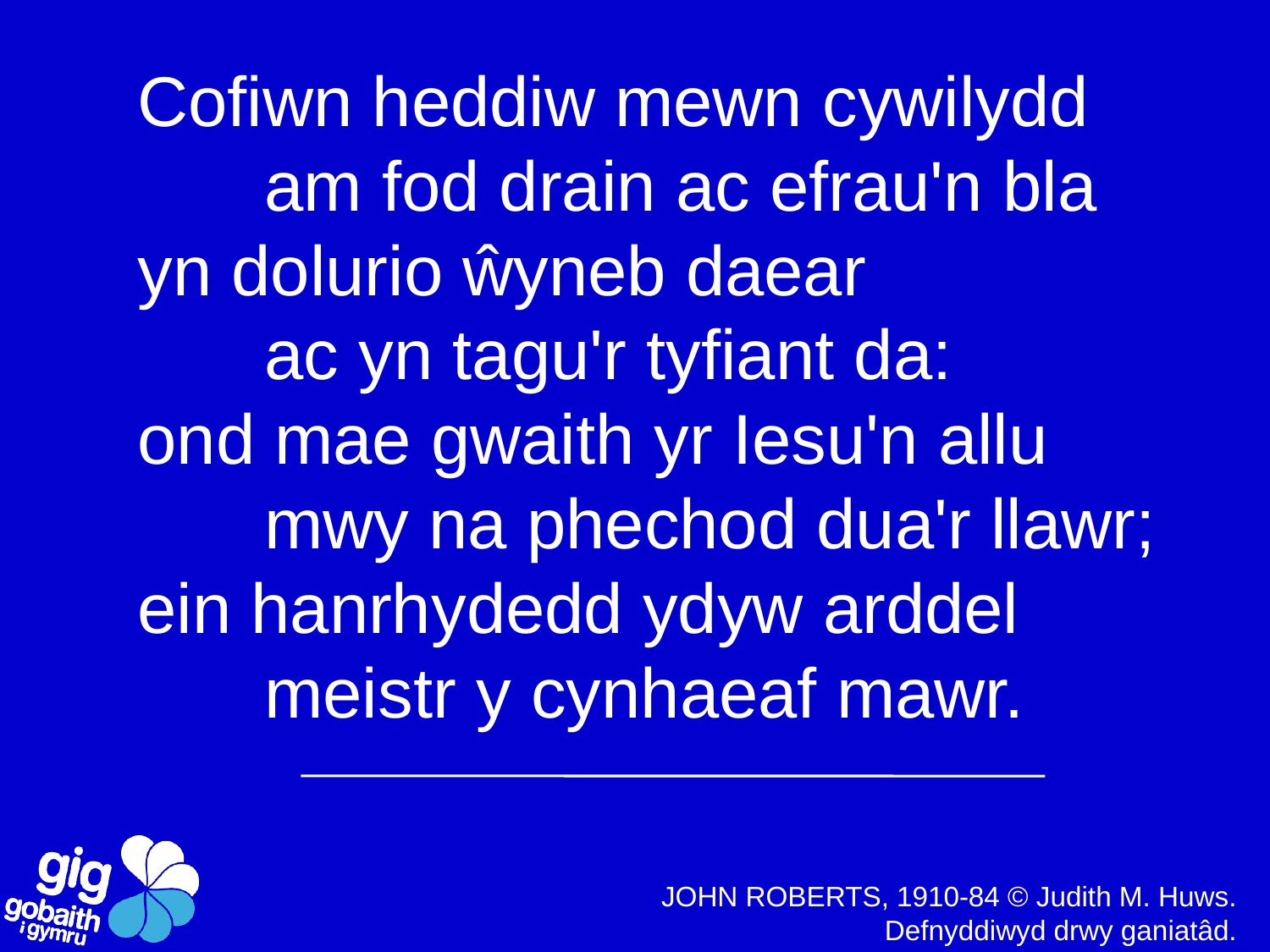

Cofiwn heddiw mewn cywilydd
	am fod drain ac efrau'n bla
yn dolurio ŵyneb daear
	ac yn tagu'r tyfiant da:
ond mae gwaith yr Iesu'n allu
	mwy na phechod dua'r llawr;
ein hanrhydedd ydyw arddel
	meistr y cynhaeaf mawr.
JOHN ROBERTS, 1910-84 © Judith M. Huws. Defnyddiwyd drwy ganiatâd.